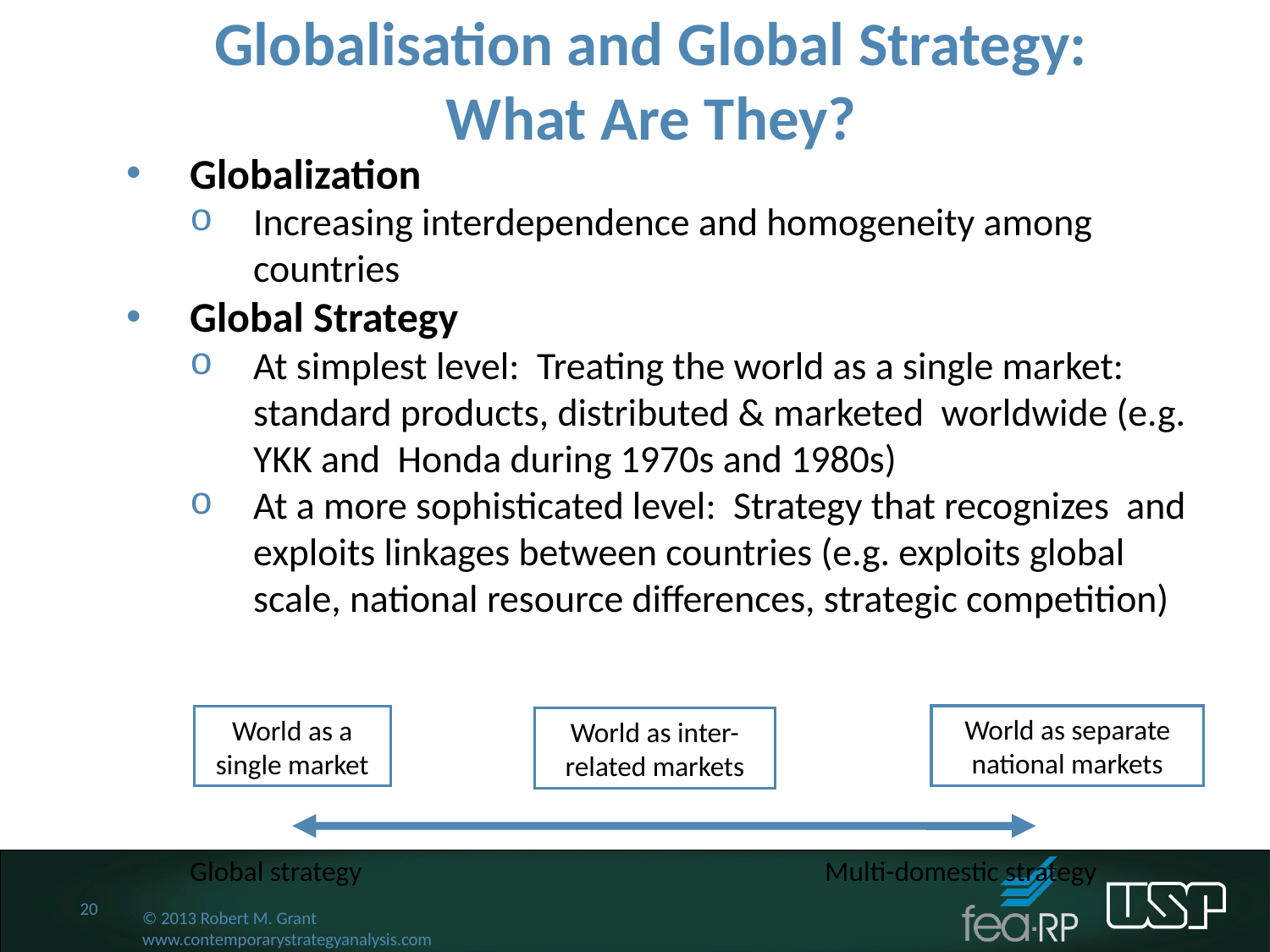

Globalisation and Global Strategy:
What Are They?
Globalization
Increasing interdependence and homogeneity among countries
Global Strategy
At simplest level:  Treating the world as a single market:  standard products, distributed & marketed  worldwide (e.g. YKK and  Honda during 1970s and 1980s)
At a more sophisticated level:  Strategy that recognizes  and exploits linkages between countries (e.g. exploits global scale, national resource differences, strategic competition)

Global strategy				Multi-domestic strategy
World as separate national markets
World as a single market
World as inter-
related markets

20
© 2013 Robert M. Grant
www.contemporarystrategyanalysis.com